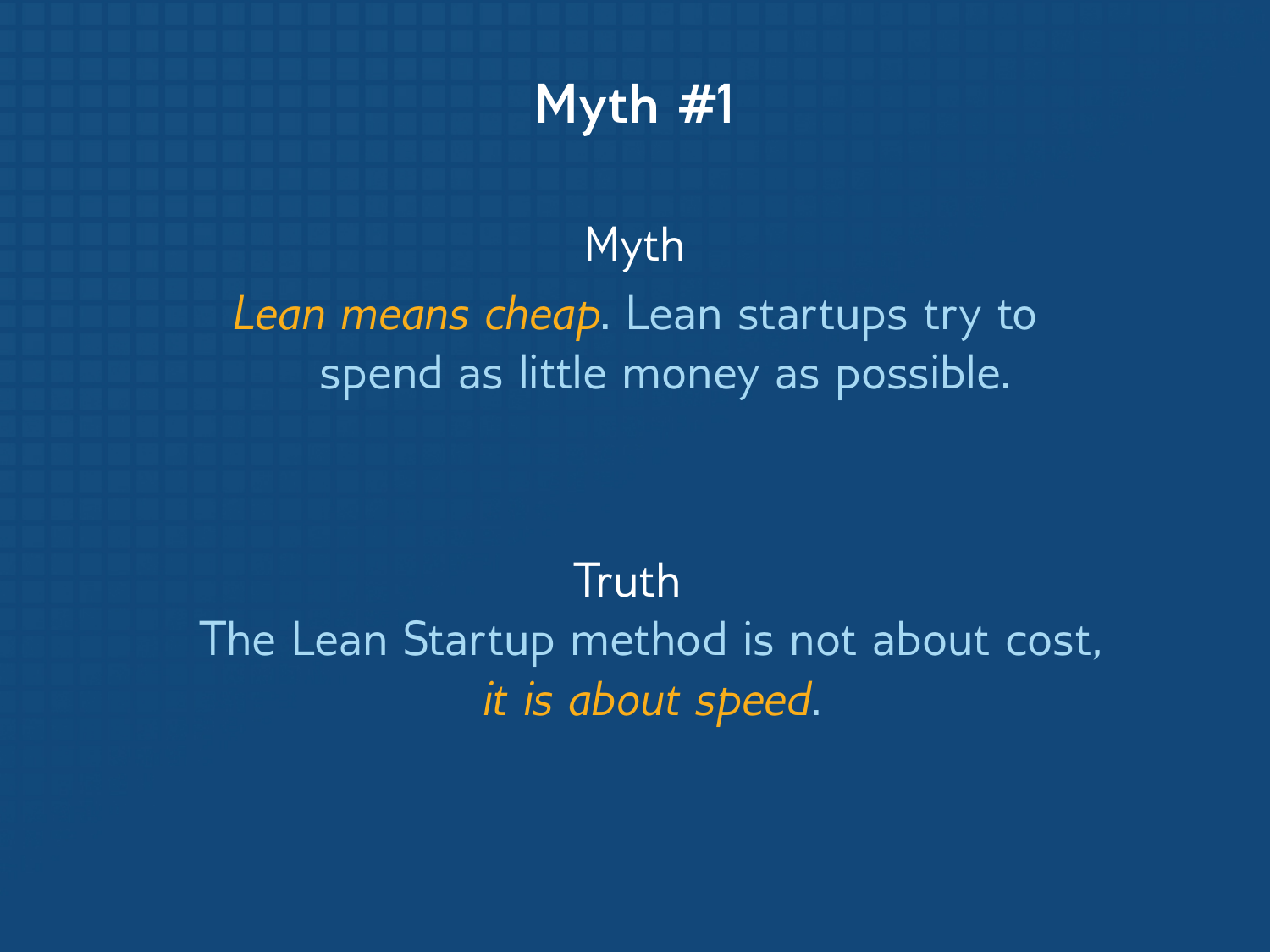

# Myth #1
Myth
Lean means cheap. Lean startups try to
 spend as little money as possible.

Truth
The Lean Startup method is not about cost,
it is about speed.